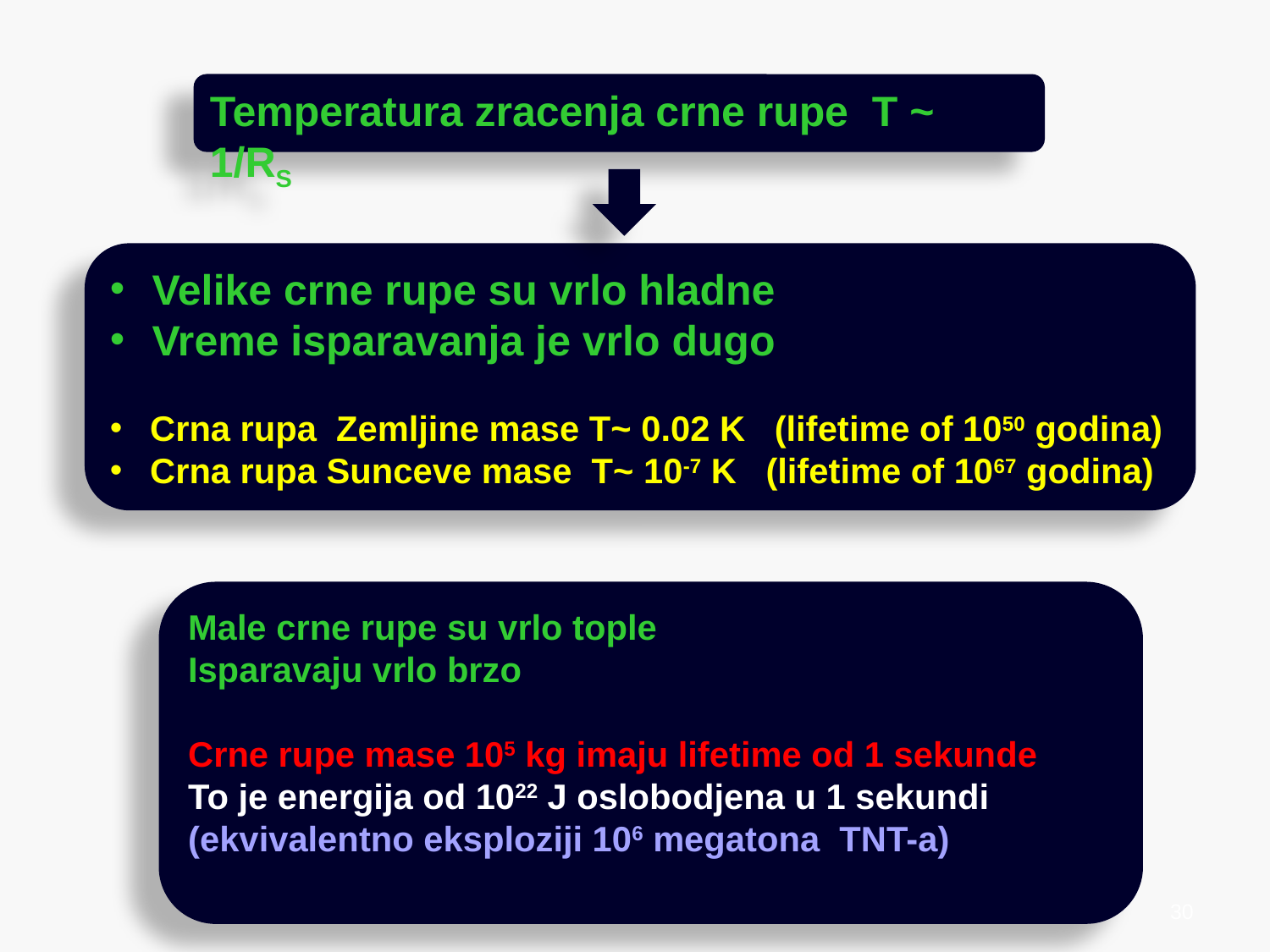

Temperatura zracenja crne rupe  T ~ 1/RS

 Velike crne rupe su vrlo hladne
 Vreme isparavanja je vrlo dugo

 Crna rupa  Zemljine mase T~ 0.02 K   (lifetime of 1050 godina)
 Crna rupa Sunceve mase  T~ 10-7 K   (lifetime of 1067 godina)
Male crne rupe su vrlo tople
Isparavaju vrlo brzo

Crne rupe mase 105 kg imaju lifetime od 1 sekunde
To je energija od 1022 J oslobodjena u 1 sekundi
(ekvivalentno eksploziji 106 megatona  TNT-a)

30